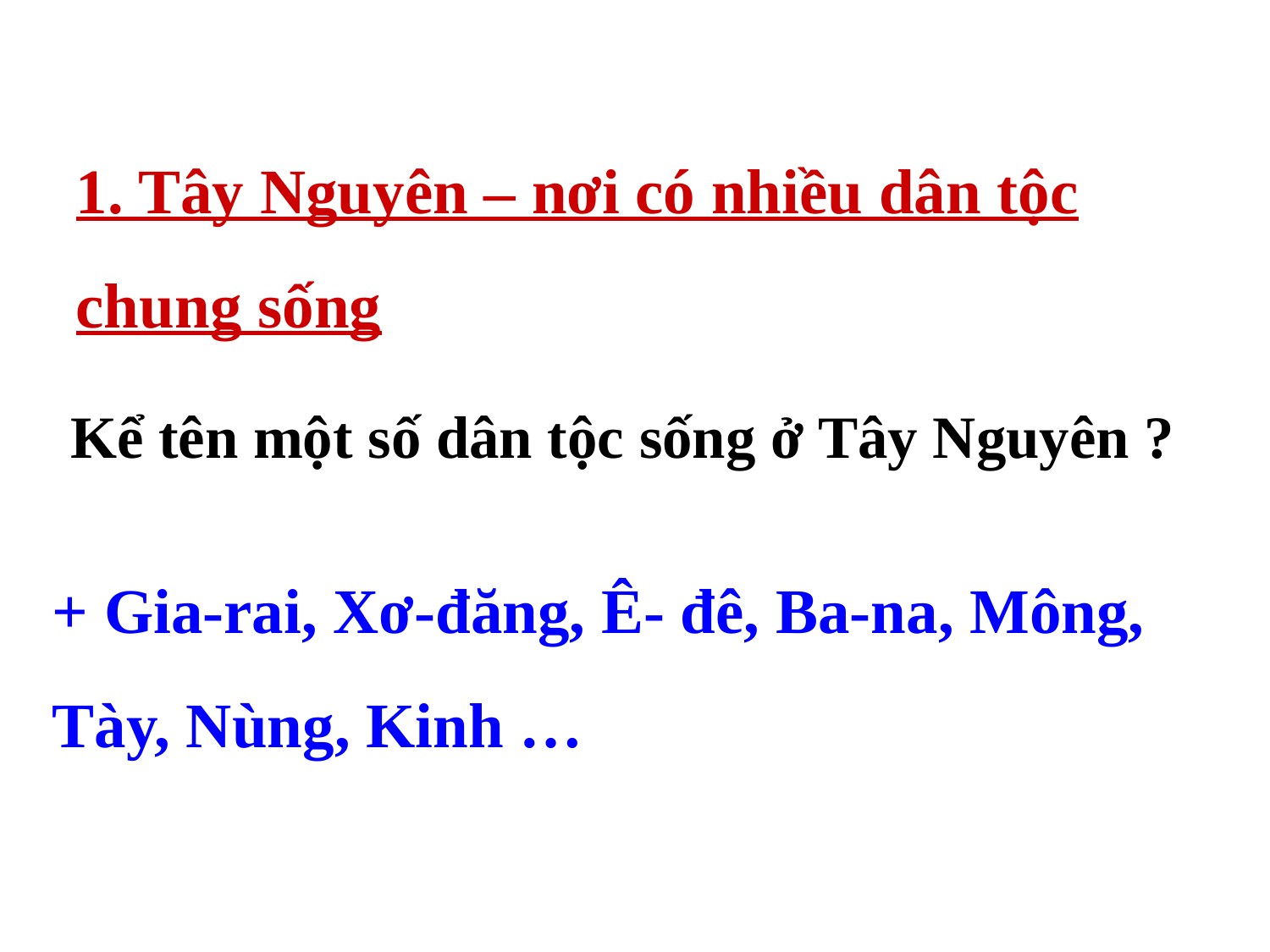

1. Tây Nguyên – nơi có nhiều dân tộc chung sống

Kể tên một số dân tộc sống ở Tây Nguyên ?
+ Gia-rai, Xơ-đăng, Ê- đê, Ba-na, Mông, Tày, Nùng, Kinh …